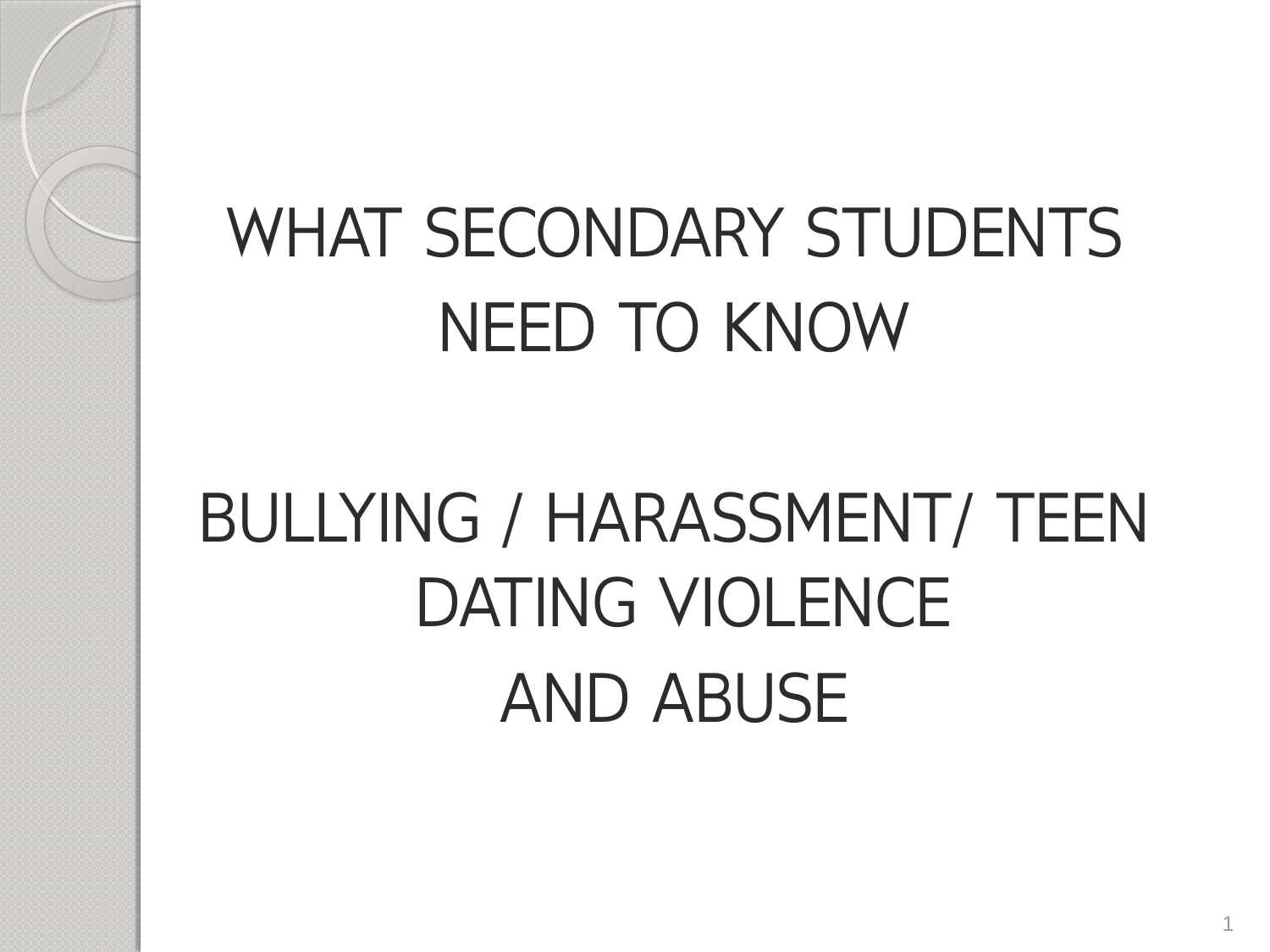

WHAT SECONDARY STUDENTS
NEED TO KNOW

BULLYING / HARASSMENT/ TEEN DATING VIOLENCE
AND ABUSE

1